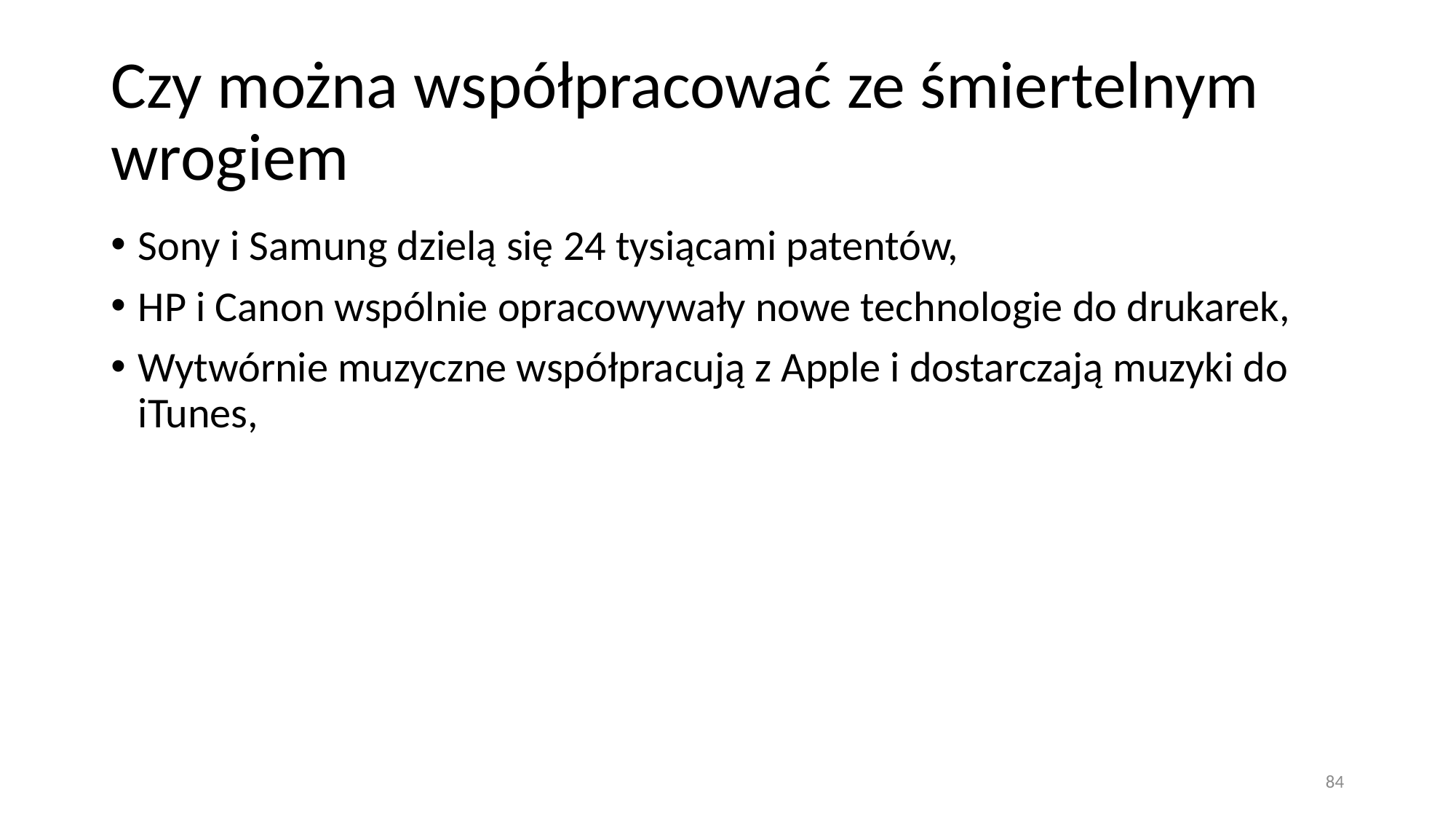

# Czy można współpracować ze śmiertelnym wrogiem
Sony i Samung dzielą się 24 tysiącami patentów,
HP i Canon wspólnie opracowywały nowe technologie do drukarek,
Wytwórnie muzyczne współpracują z Apple i dostarczają muzyki do iTunes,

84